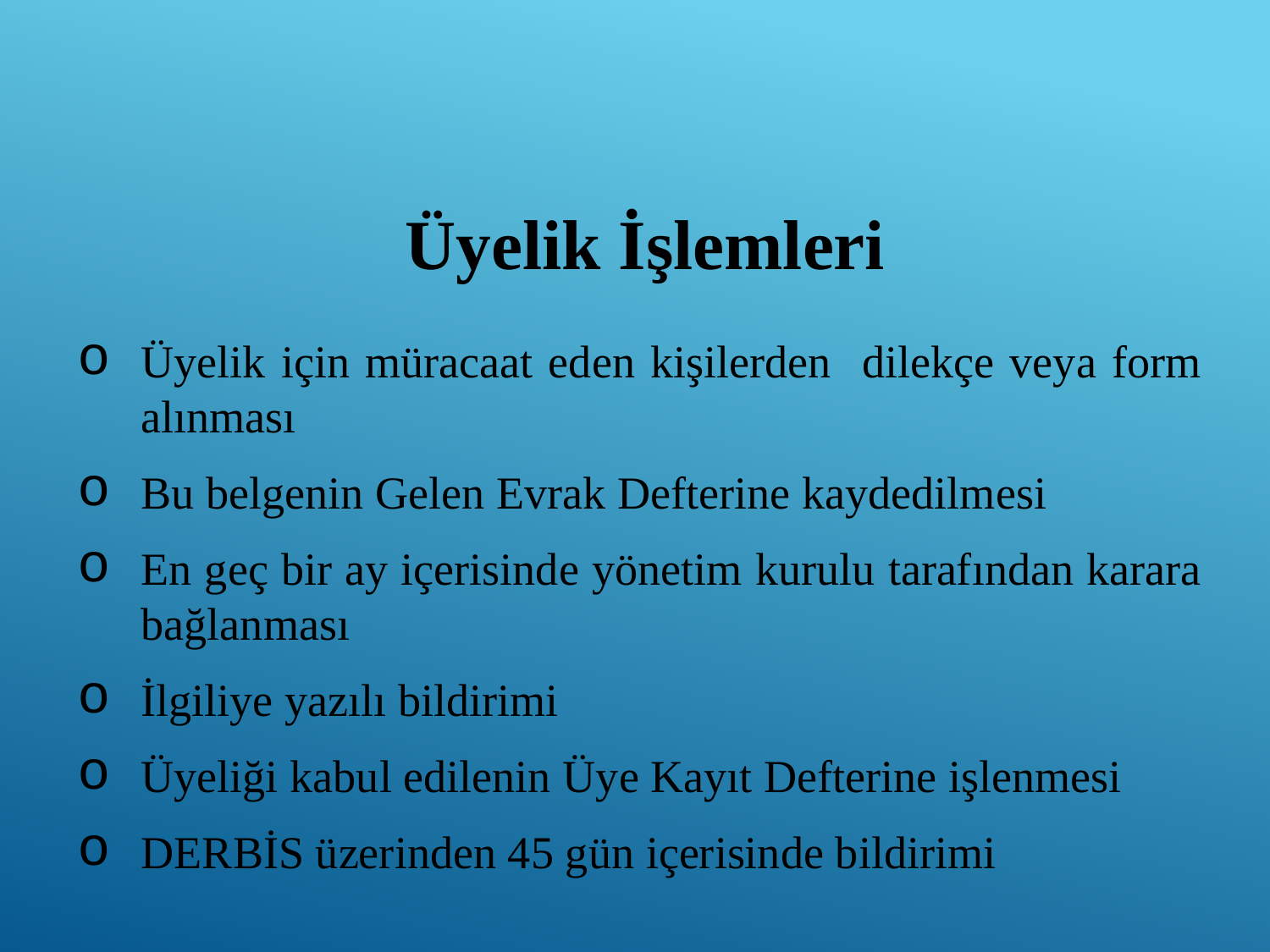

Üyelik İşlemleri
Üyelik için müracaat eden kişilerden  dilekçe veya form alınması
Bu belgenin Gelen Evrak Defterine kaydedilmesi
En geç bir ay içerisinde yönetim kurulu tarafından karara bağlanması
İlgiliye yazılı bildirimi
Üyeliği kabul edilenin Üye Kayıt Defterine işlenmesi
DERBİS üzerinden 45 gün içerisinde bildirimi